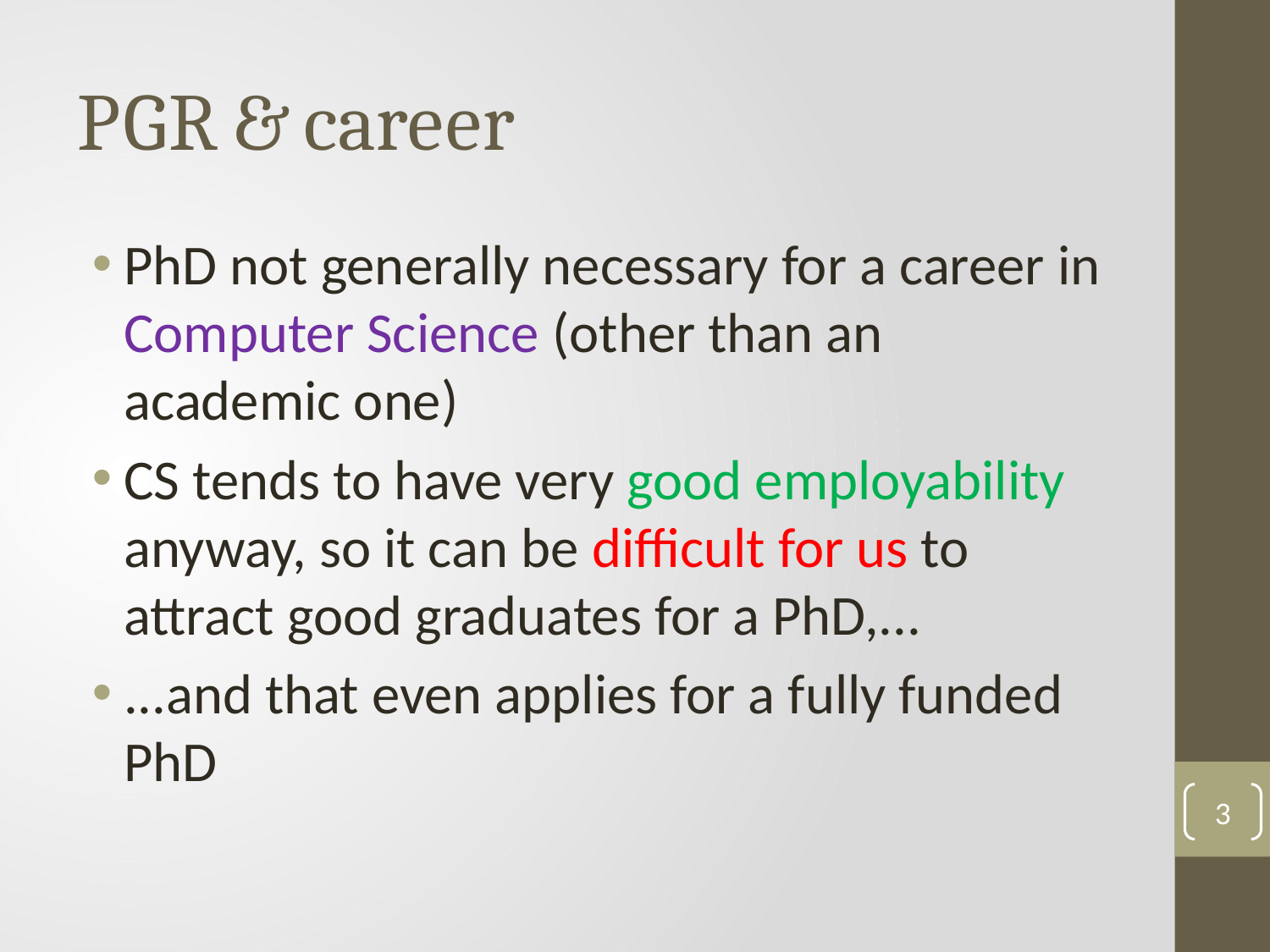

# PGR & career
PhD not generally necessary for a career in Computer Science (other than an academic one)
CS tends to have very good employability anyway, so it can be difficult for us to attract good graduates for a PhD,...
...and that even applies for a fully funded PhD
3